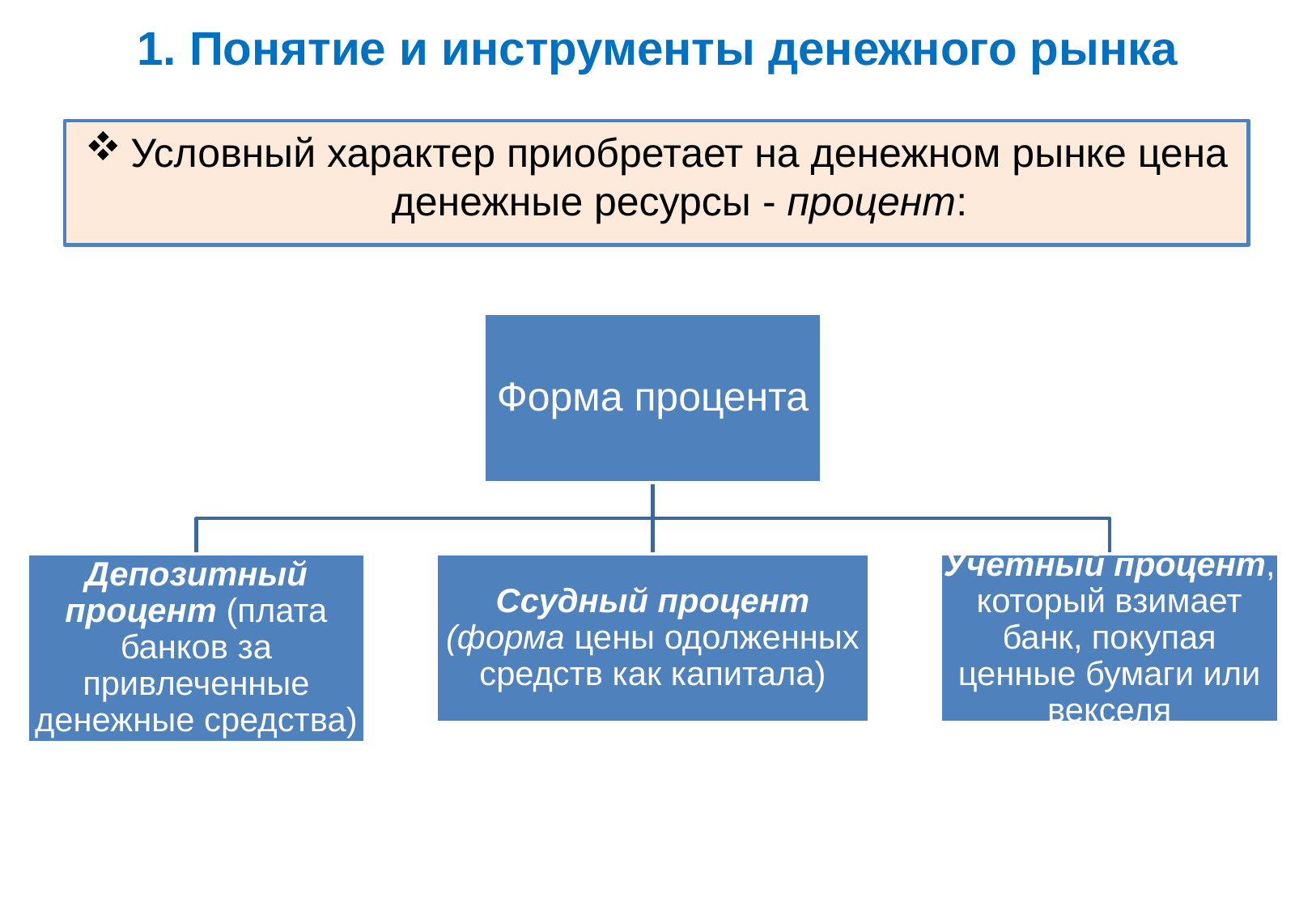

# 1. Понятие и инструменты денежного рынка
Условный характер приобретает на денежном рынке цена денежные ресурсы - процент:
Форма процента
Депозитный процент (плата банков за привлеченные денежные средства)
Ссудный процент (форма цены одолженных средств как капитала)
Учетный процент, который взимает банк, покупая ценные бумаги или векселя